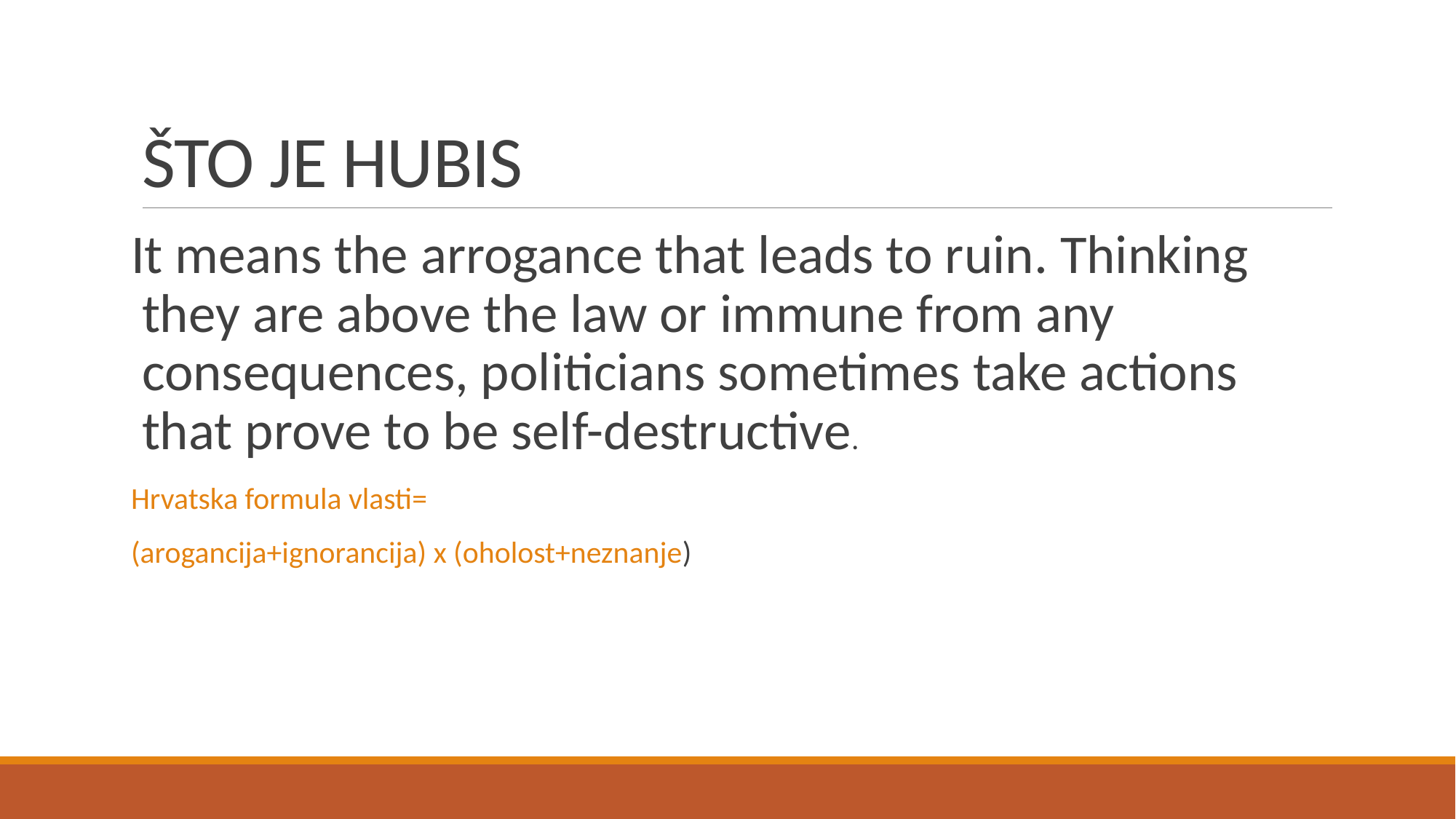

# ŠTO JE HUBIS
It means the arrogance that leads to ruin. Thinking they are above the law or immune from any consequences, politicians sometimes take actions that prove to be self-destructive.
Hrvatska formula vlasti=
(arogancija+ignorancija) x (oholost+neznanje)